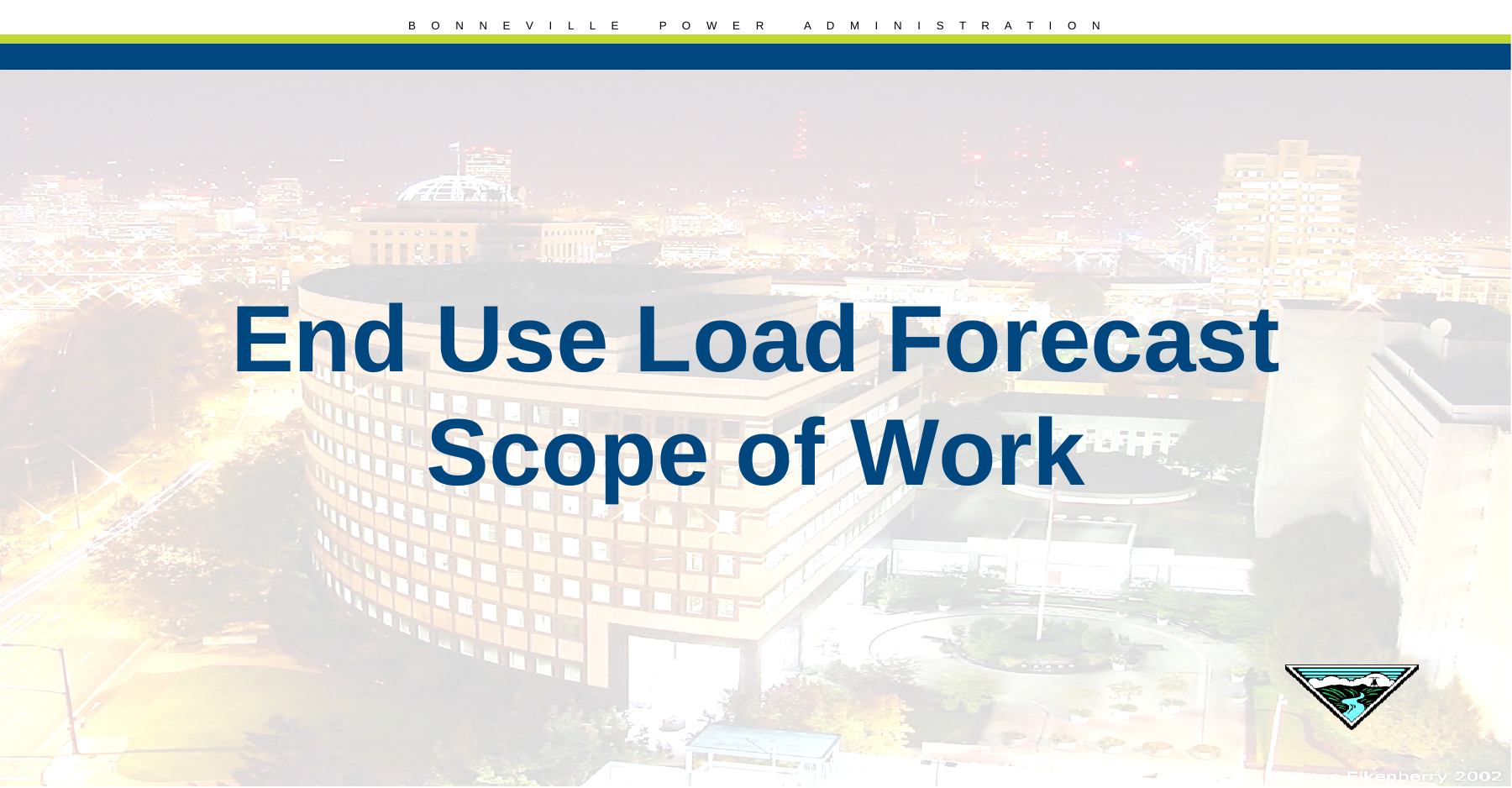

# End Use Load Forecast Scope of Work